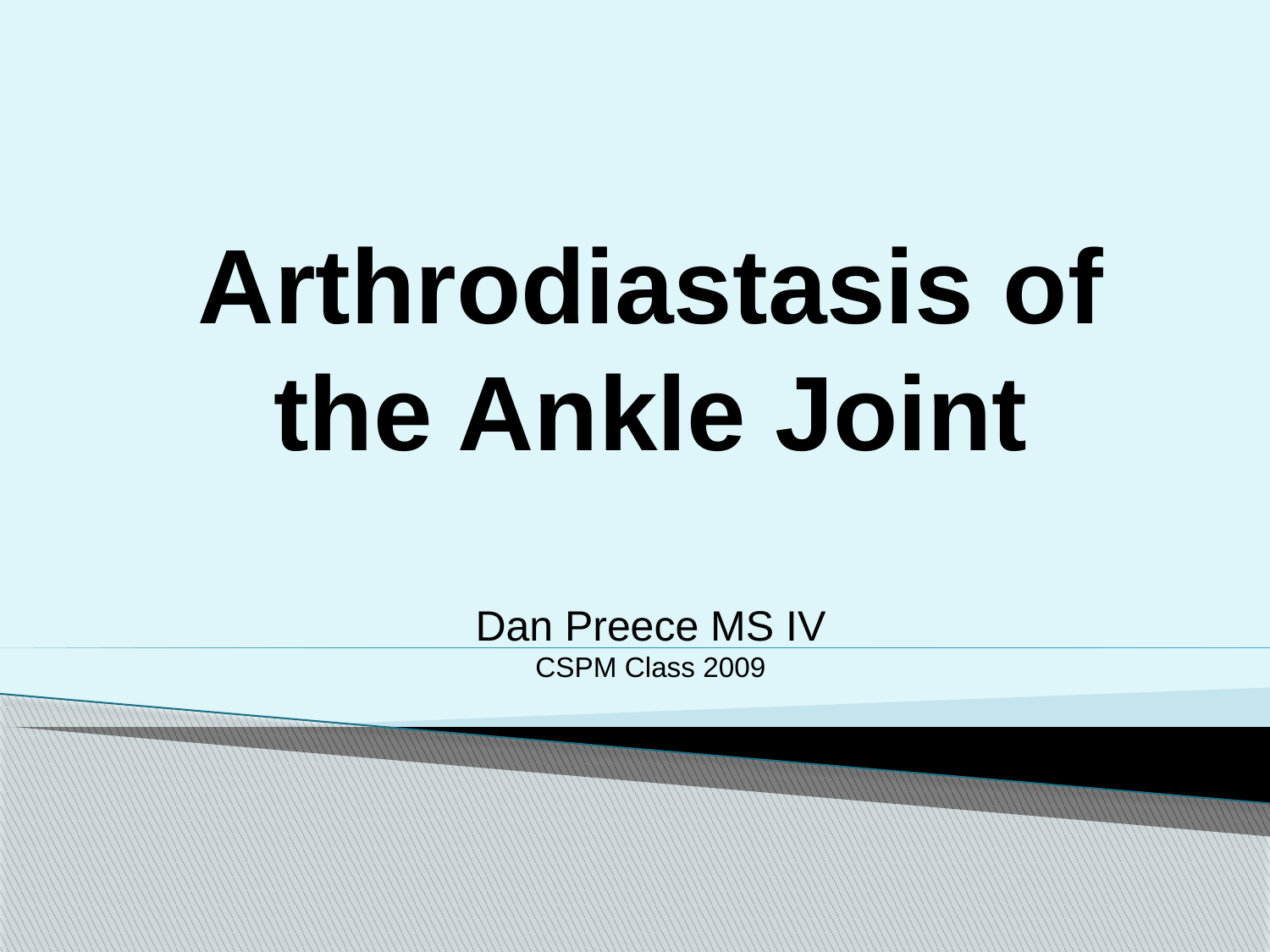

Arthrodiastasis of the Ankle Joint

Dan Preece MS IV
CSPM Class 2009